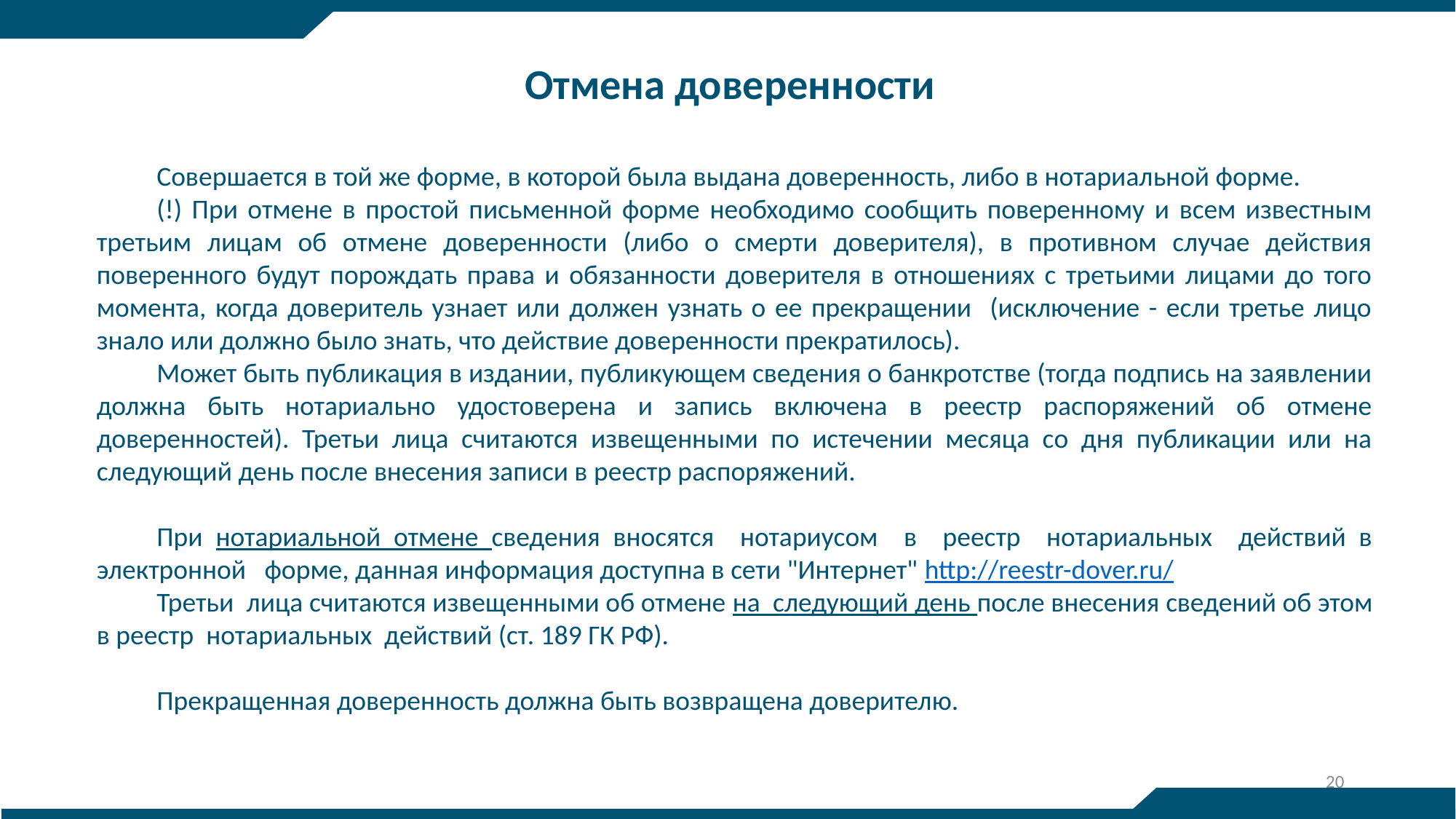

Отмена доверенности

Совершается в той же форме, в которой была выдана доверенность, либо в нотариальной форме.
(!) При отмене в простой письменной форме необходимо сообщить поверенному и всем известным третьим лицам об отмене доверенности (либо о смерти доверителя), в противном случае действия поверенного будут порождать права и обязанности доверителя в отношениях с третьими лицами до того момента, когда доверитель узнает или должен узнать о ее прекращении  (исключение - если третье лицо знало или должно было знать, что действие доверенности прекратилось).
Может быть публикация в издании, публикующем сведения о банкротстве (тогда подпись на заявлении должна быть нотариально удостоверена и запись включена в реестр распоряжений об отмене доверенностей). Третьи лица считаются извещенными по истечении месяца со дня публикации или на следующий день после внесения записи в реестр распоряжений.

При нотариальной отмене сведения вносятся  нотариусом  в  реестр  нотариальных  действий в электронной   форме, данная информация доступна в сети "Интернет" http://reestr-dover.ru/
Третьи  лица считаются извещенными об отмене на  следующий день после внесения сведений об этом в реестр  нотариальных  действий (ст. 189 ГК РФ).

Прекращенная доверенность должна быть возвращена доверителю.

20